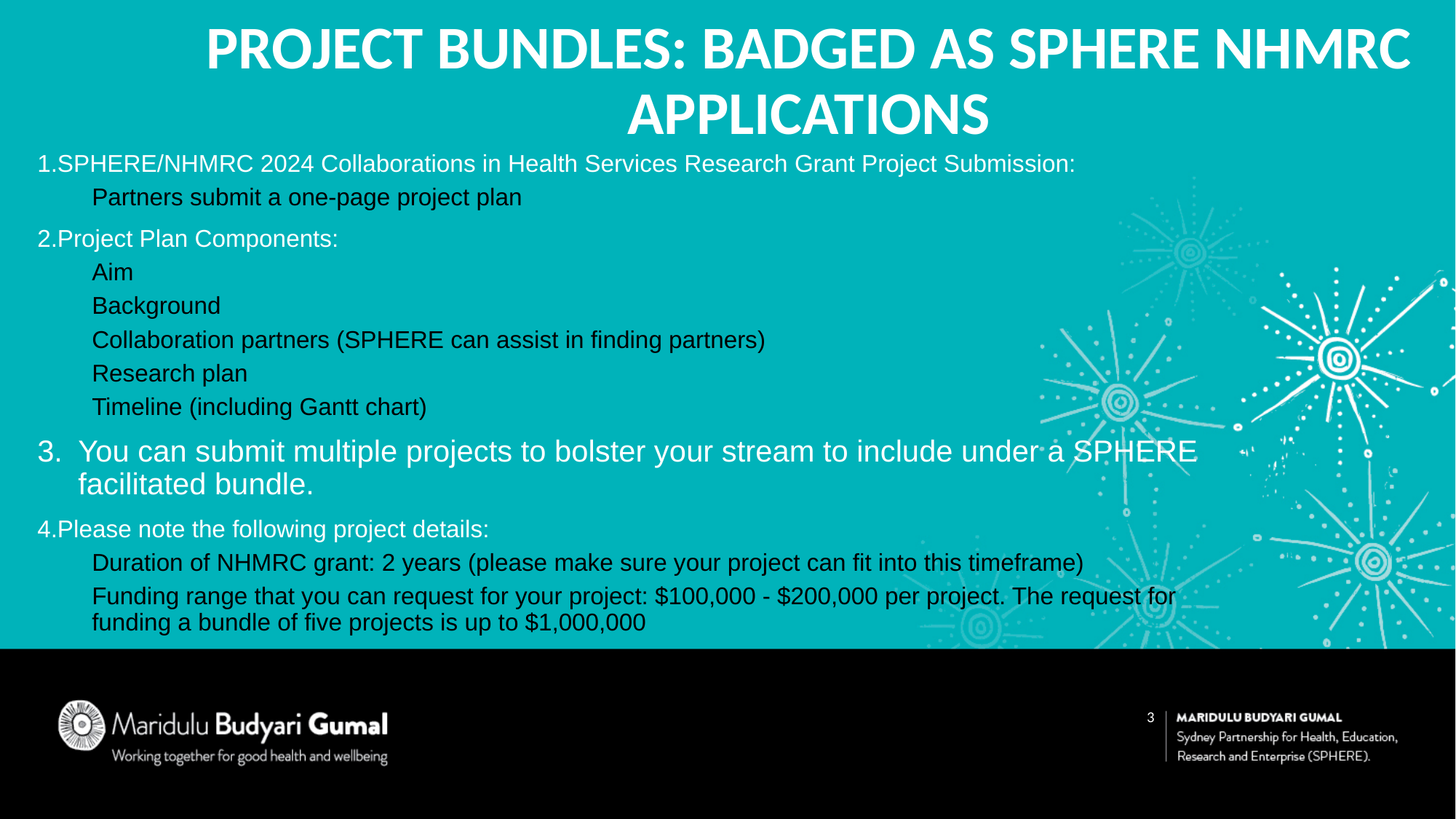

Project Bundles: Badged as SPHERE NHMRC applications
SPHERE/NHMRC 2024 Collaborations in Health Services Research Grant Project Submission:
Partners submit a one-page project plan
Project Plan Components:
Aim
Background
Collaboration partners (SPHERE can assist in finding partners)
Research plan
Timeline (including Gantt chart)
You can submit multiple projects to bolster your stream to include under a SPHERE facilitated bundle.
Please note the following project details:
Duration of NHMRC grant: 2 years (please make sure your project can fit into this timeframe)
Funding range that you can request for your project: $100,000 - $200,000 per project. The request for funding a bundle of five projects is up to $1,000,000